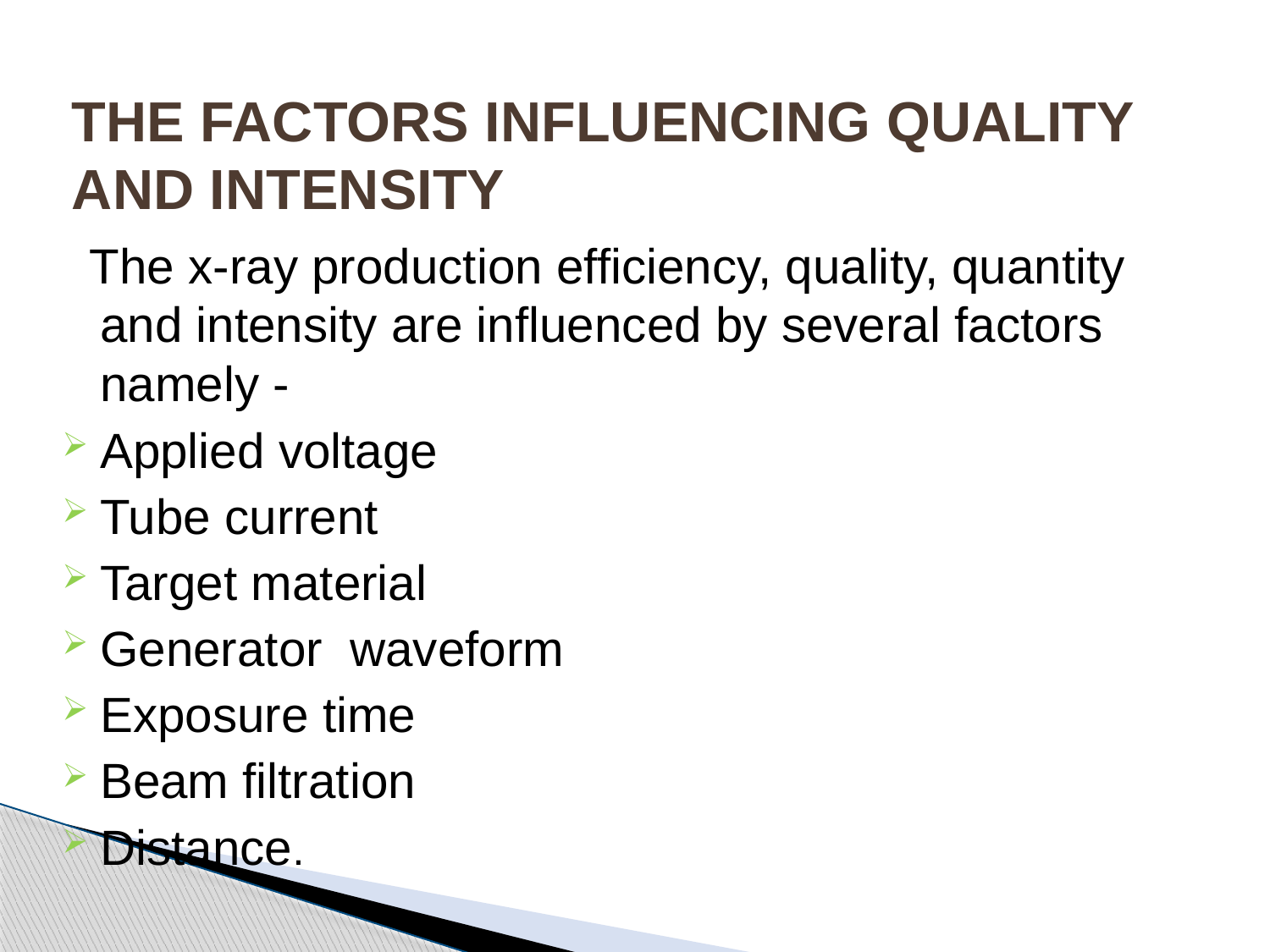

# THE FACTORS INFLUENCING QUALITY AND INTENSITY
  The x-ray production efficiency, quality, quantity  and intensity are influenced by several factors namely -
Applied voltage
Tube current
Target material
Generator  waveform
Exposure time
Beam filtration
Distance.